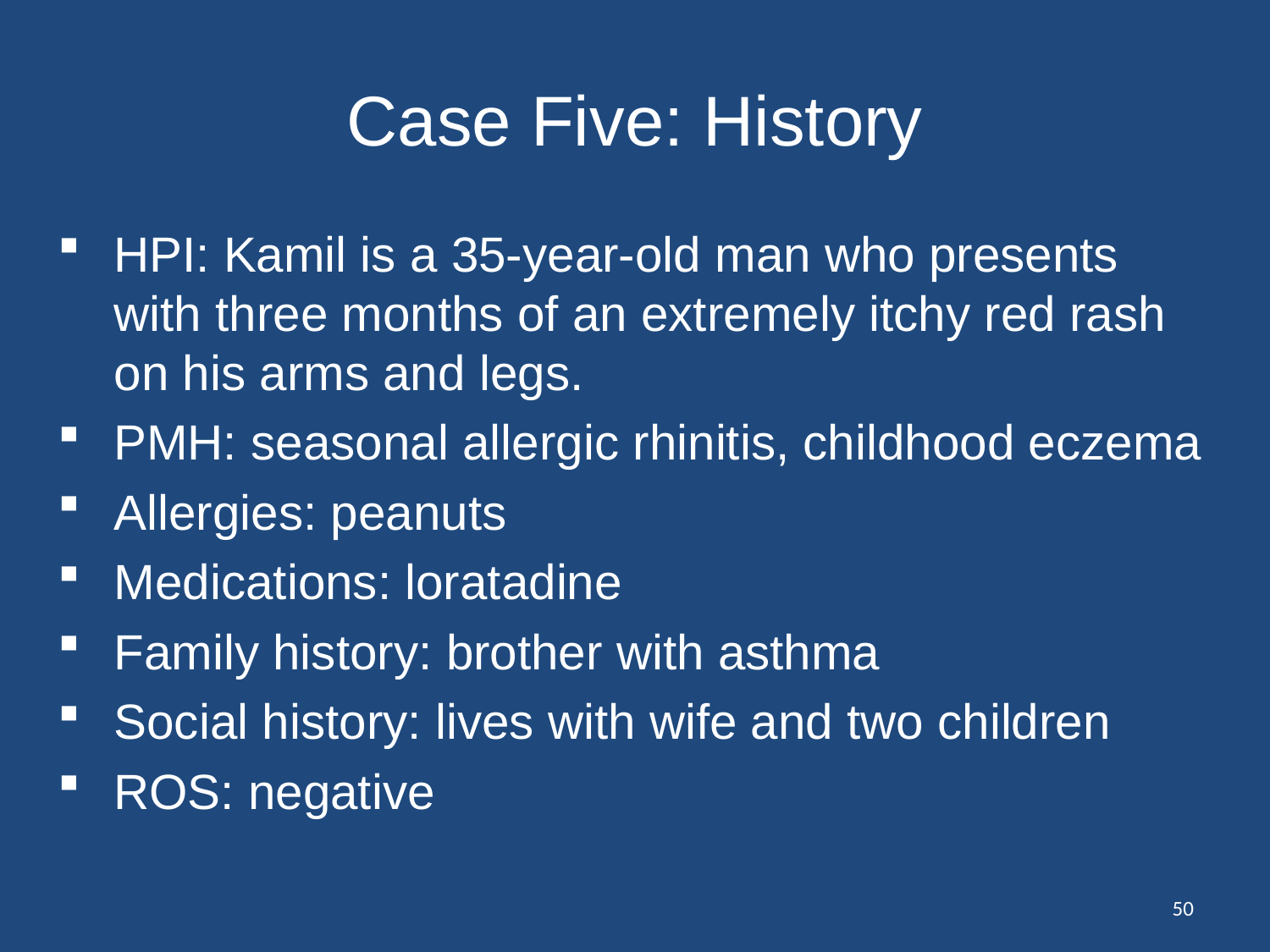

# Case Five: History
HPI: Kamil is a 35-year-old man who presents with three months of an extremely itchy red rash on his arms and legs.
PMH: seasonal allergic rhinitis, childhood eczema
Allergies: peanuts
Medications: loratadine
Family history: brother with asthma
Social history: lives with wife and two children
ROS: negative
50